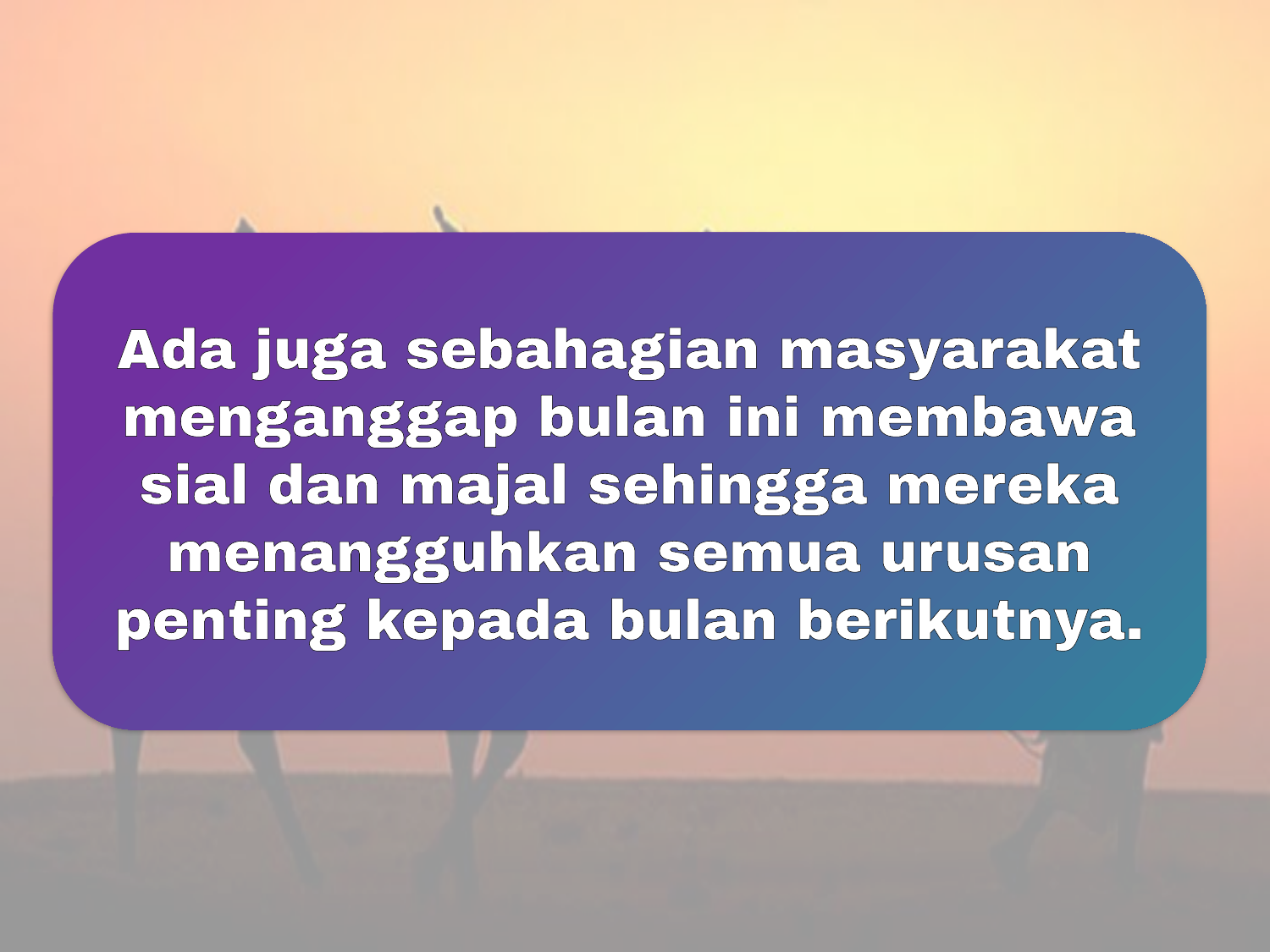

Ada juga sebahagian masyarakat menganggap bulan ini membawa sial dan majal sehingga mereka menangguhkan semua urusan penting kepada bulan berikutnya.